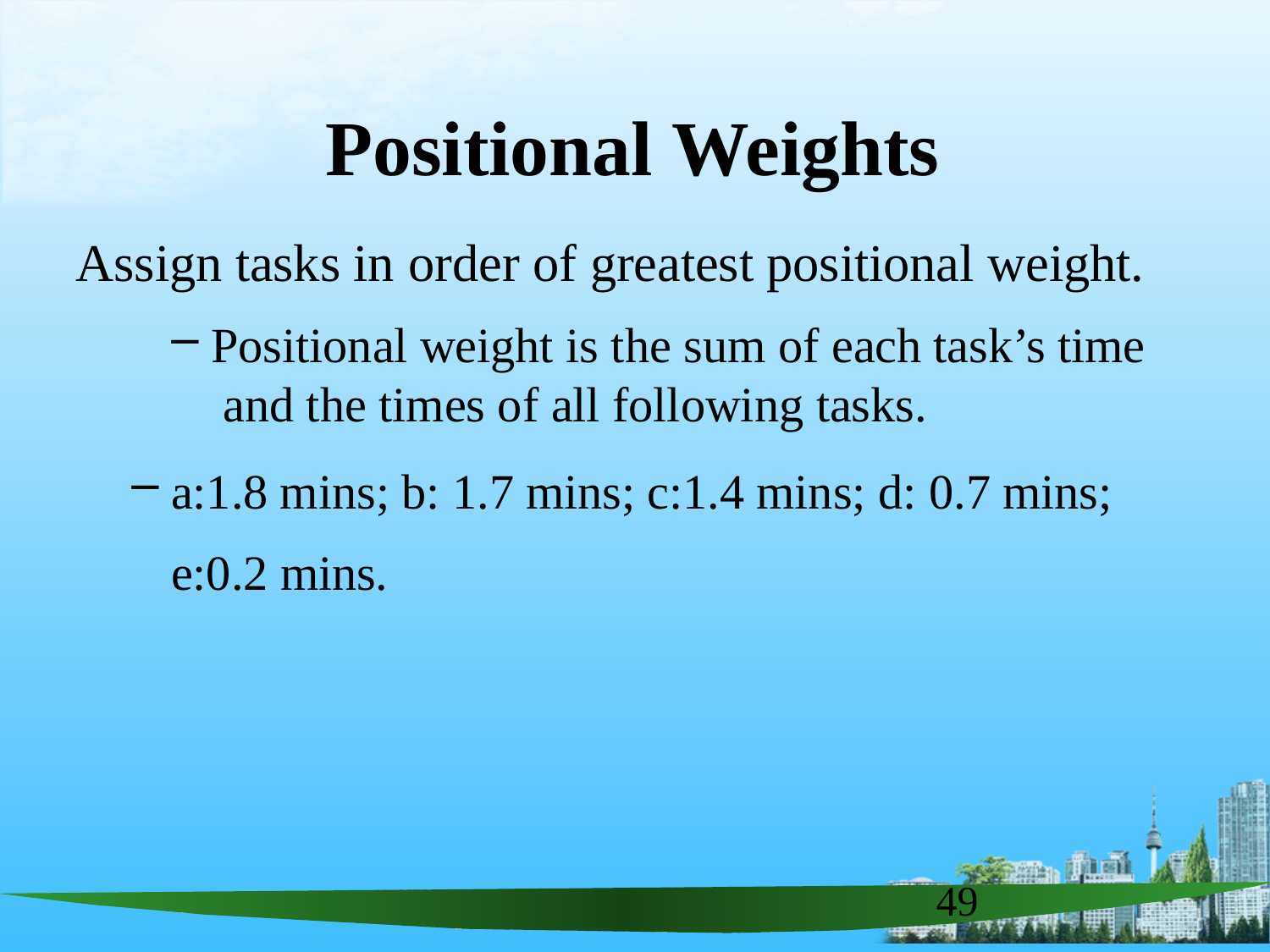

# Positional Weights
Assign tasks in order of greatest positional weight.
Positional weight is the sum of each task’s time  and the times of all following tasks.
a:1.8 mins; b: 1.7 mins; c:1.4 mins; d: 0.7 mins;  e:0.2 mins.
49